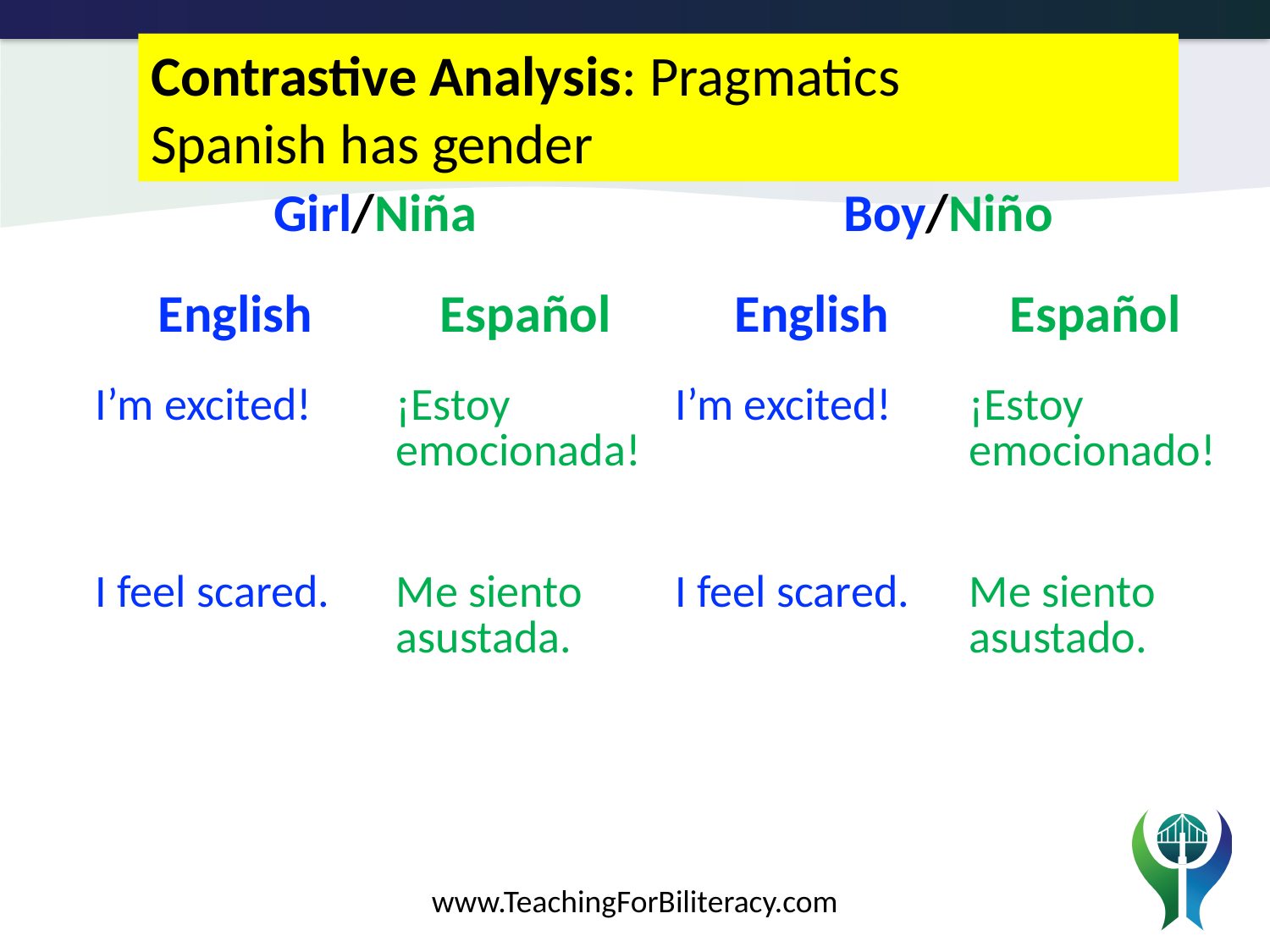

Contrastive Analysis: Pragmatics
Spanish has gender
| Girl/Niña | Girl/Niña | Boy/Niño |  |
| --- | --- | --- | --- |
| English | Español | English | Español |
| I’m excited! | ¡Estoy emocionada! | I’m excited! | ¡Estoy emocionado! |
| I feel scared. | Me siento asustada. | I feel scared. | Me siento asustado. |